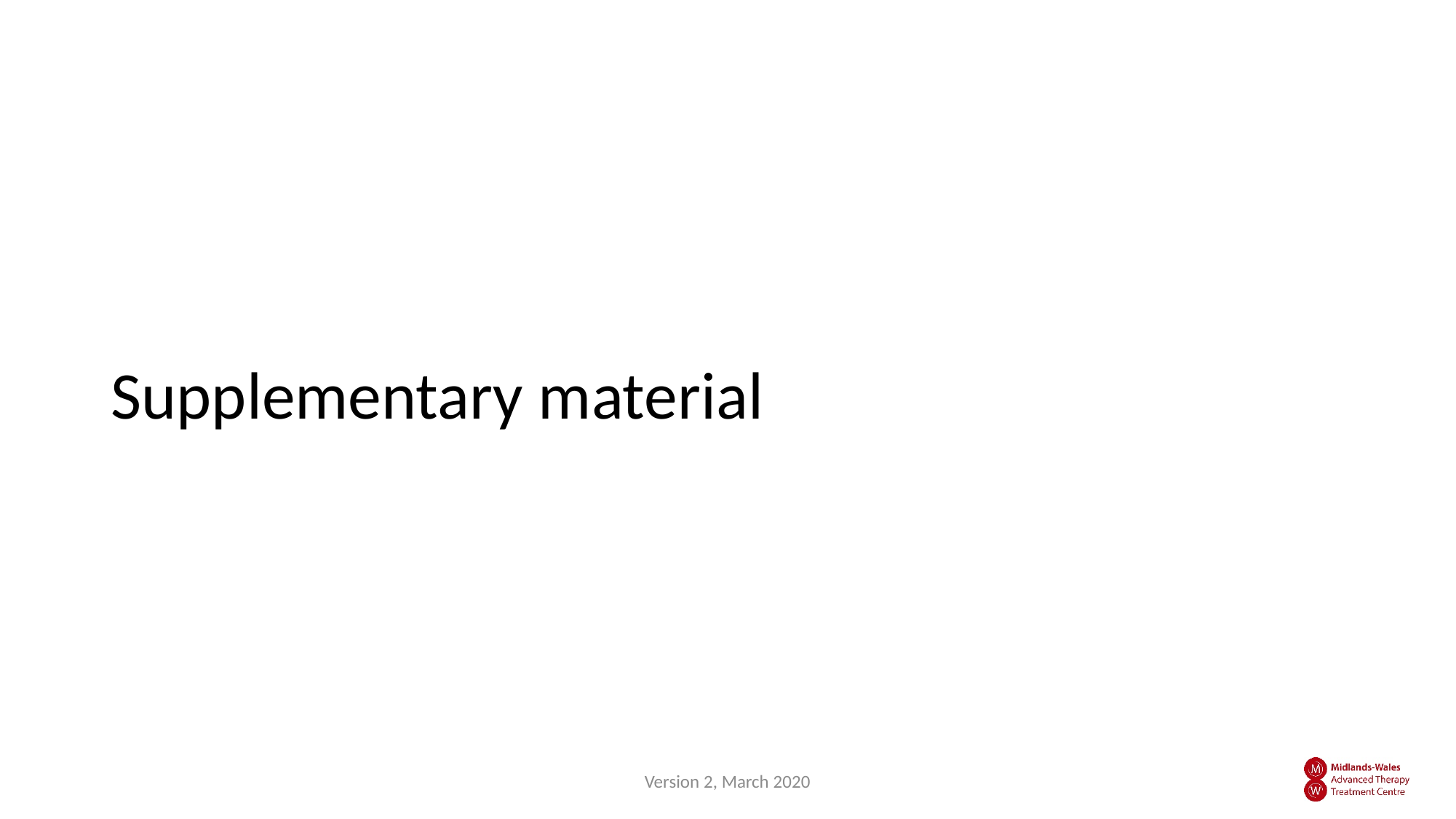

# Supplementary material
Version 2, March 2020